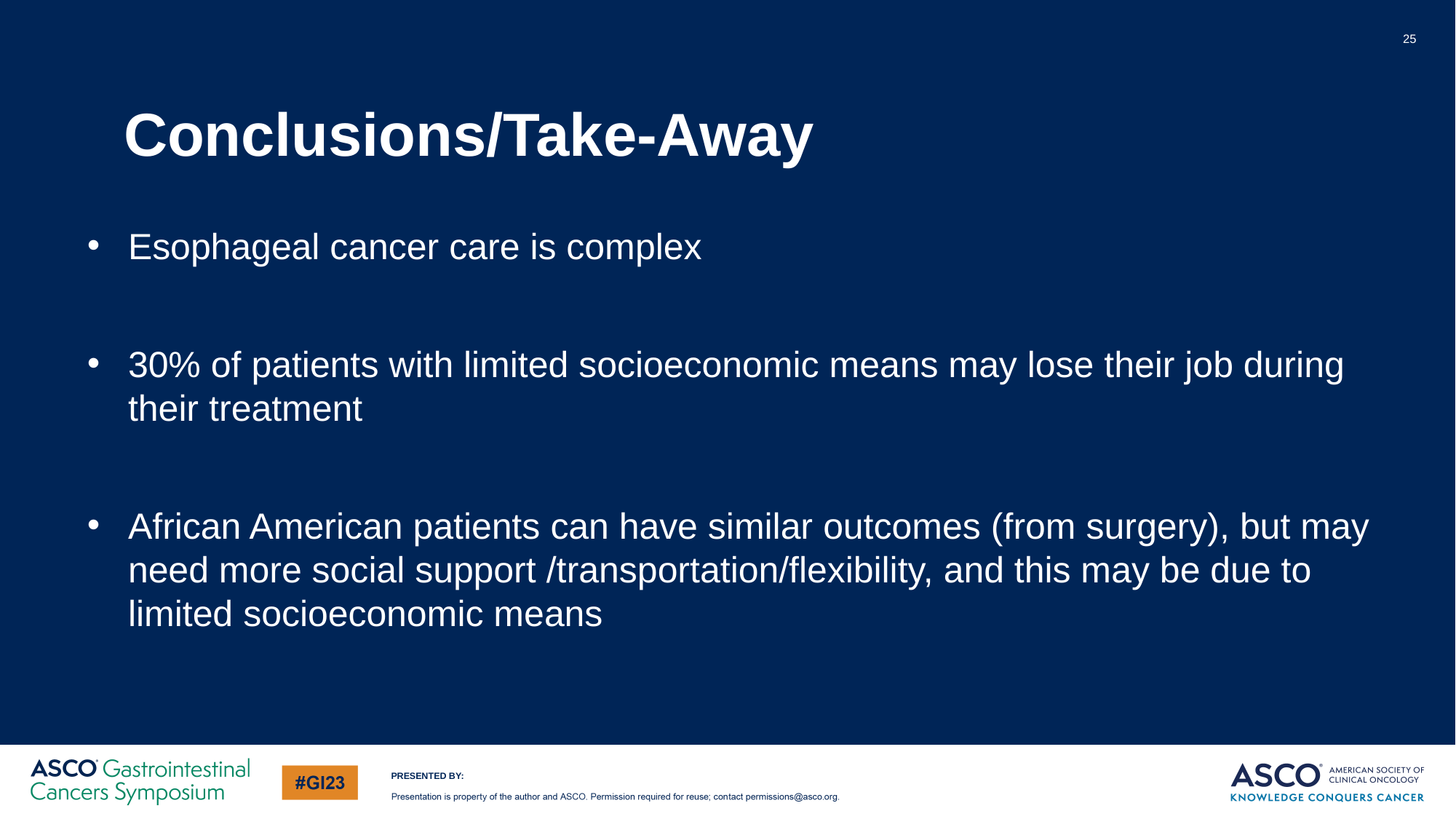

25
Conclusions/Take-Away
Esophageal cancer care is complex

30% of patients with limited socioeconomic means may lose their job during their treatment

African American patients can have similar outcomes (from surgery), but may need more social support /transportation/flexibility, and this may be due to limited socioeconomic means